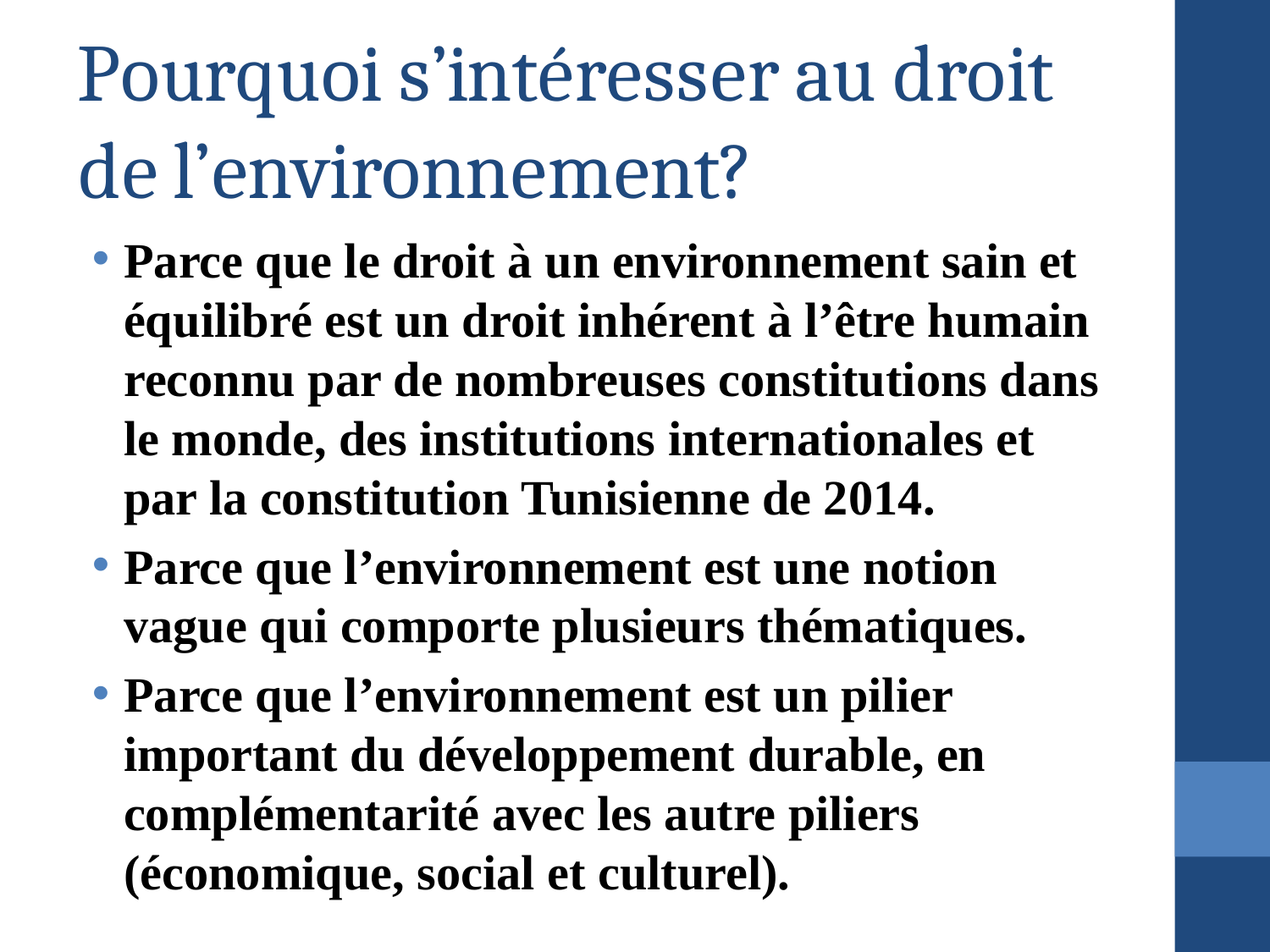

# Pourquoi s’intéresser au droit de l’environnement?
Parce que le droit à un environnement sain et équilibré est un droit inhérent à l’être humain reconnu par de nombreuses constitutions dans le monde, des institutions internationales et par la constitution Tunisienne de 2014.
Parce que l’environnement est une notion vague qui comporte plusieurs thématiques.
Parce que l’environnement est un pilier important du développement durable, en complémentarité avec les autre piliers (économique, social et culturel).